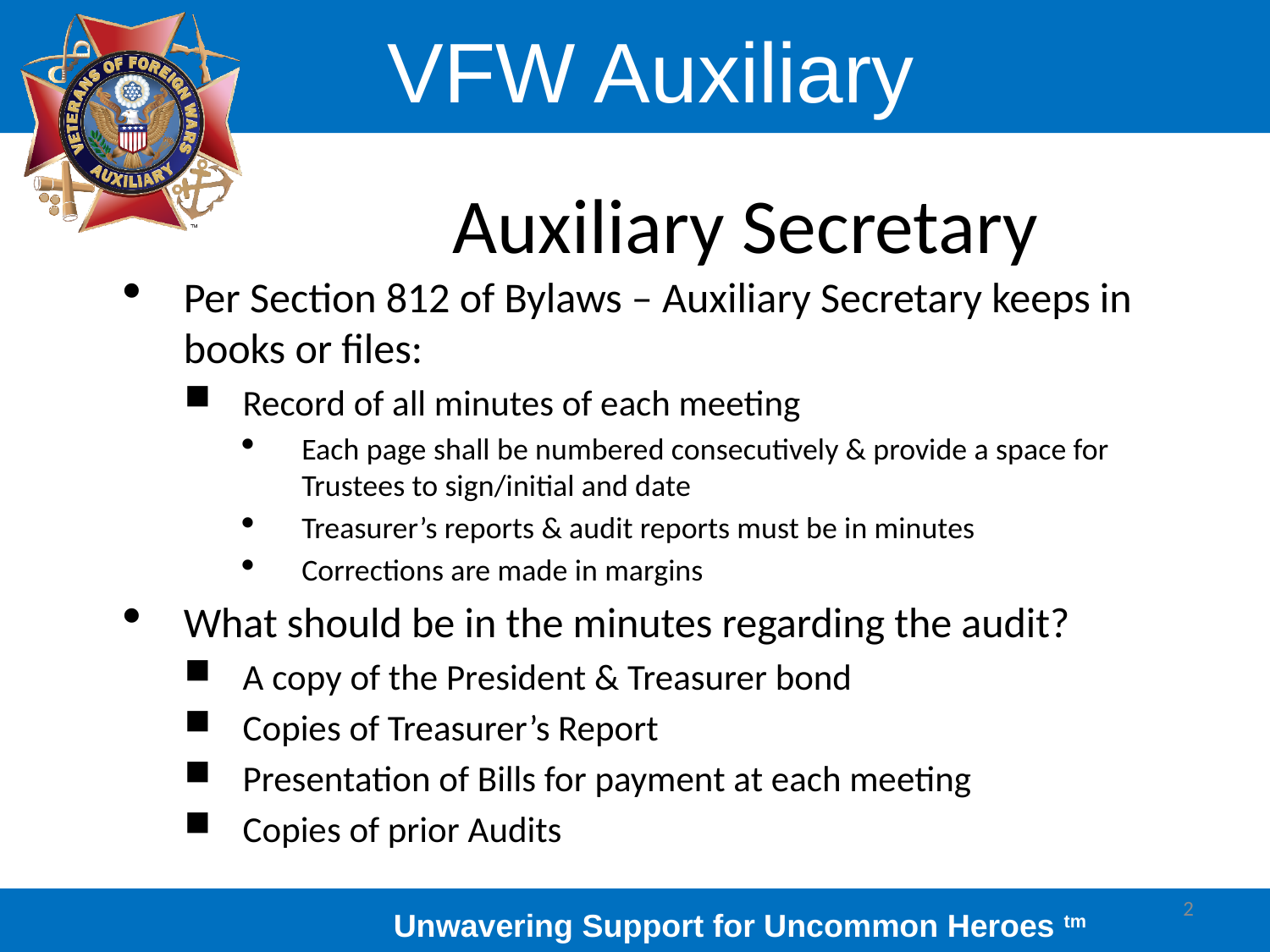

# Auxiliary Secretary
Per Section 812 of Bylaws – Auxiliary Secretary keeps in books or files:
Record of all minutes of each meeting
Each page shall be numbered consecutively & provide a space for Trustees to sign/initial and date
Treasurer’s reports & audit reports must be in minutes
Corrections are made in margins
What should be in the minutes regarding the audit?
A copy of the President & Treasurer bond
Copies of Treasurer’s Report
Presentation of Bills for payment at each meeting
Copies of prior Audits

2